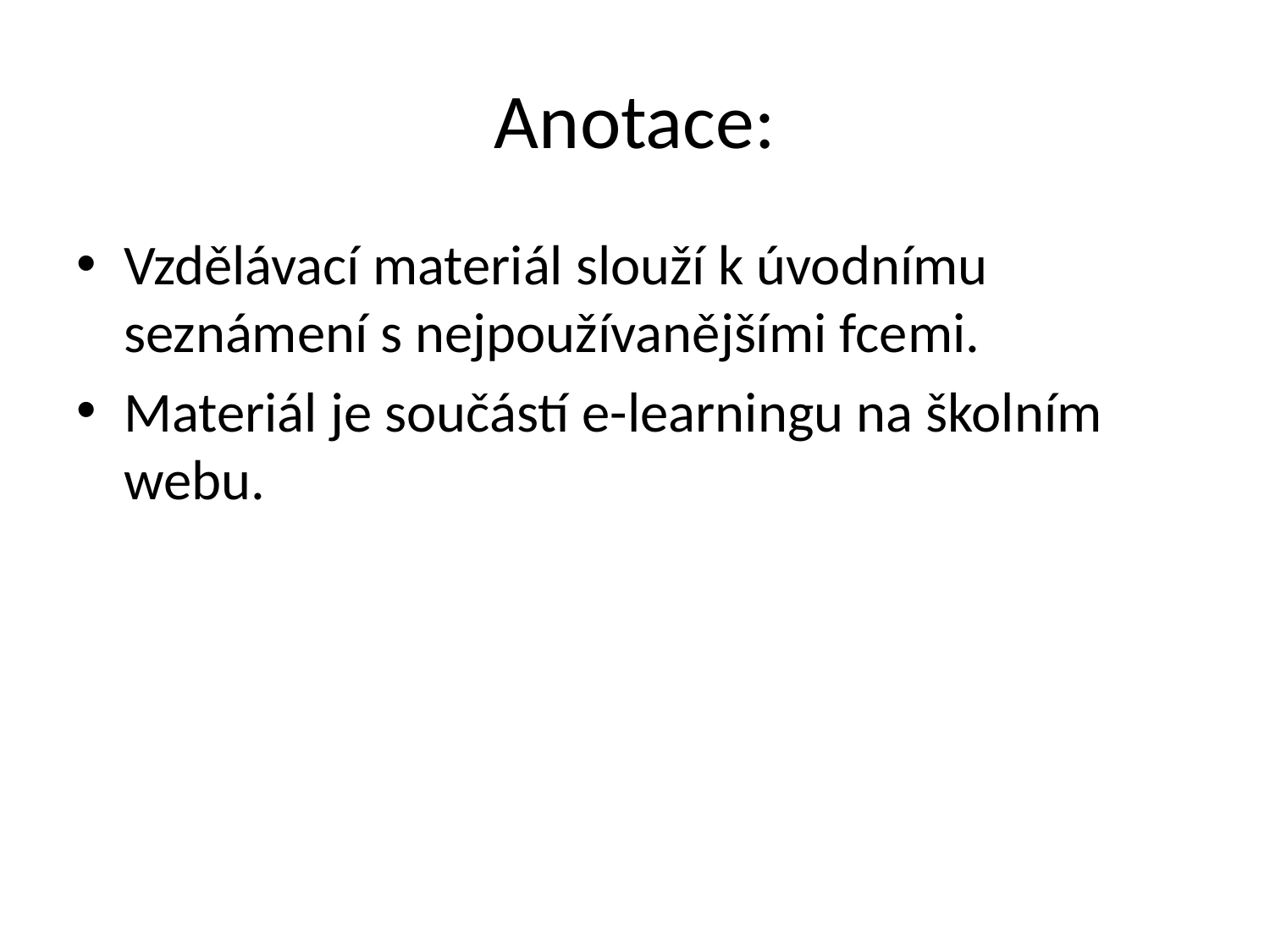

# Anotace:
Vzdělávací materiál slouží k úvodnímu seznámení s nejpoužívanějšími fcemi.
Materiál je součástí e-learningu na školním webu.